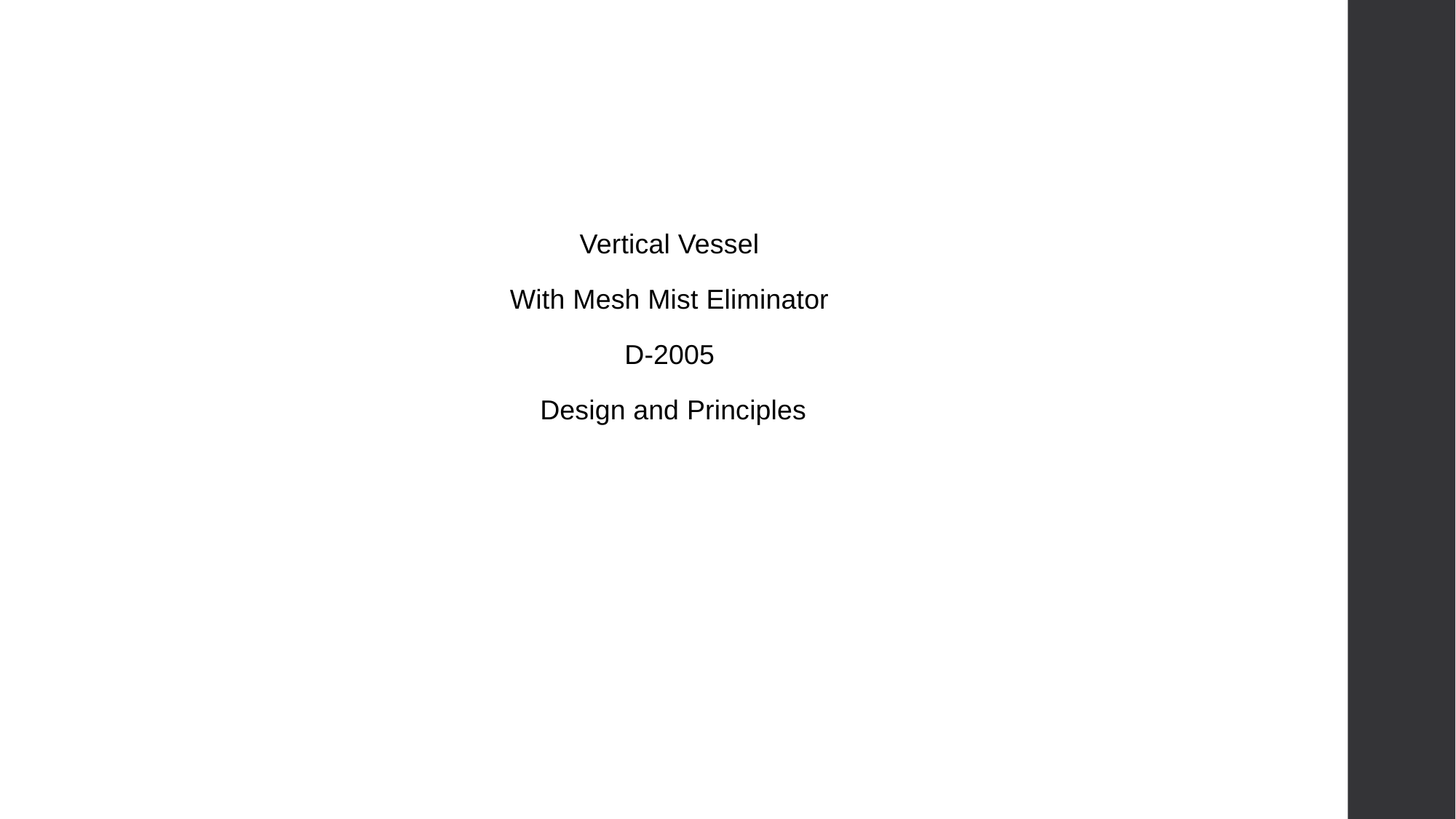

Vertical Vessel
With Mesh Mist Eliminator
D-2005
Design and Principles